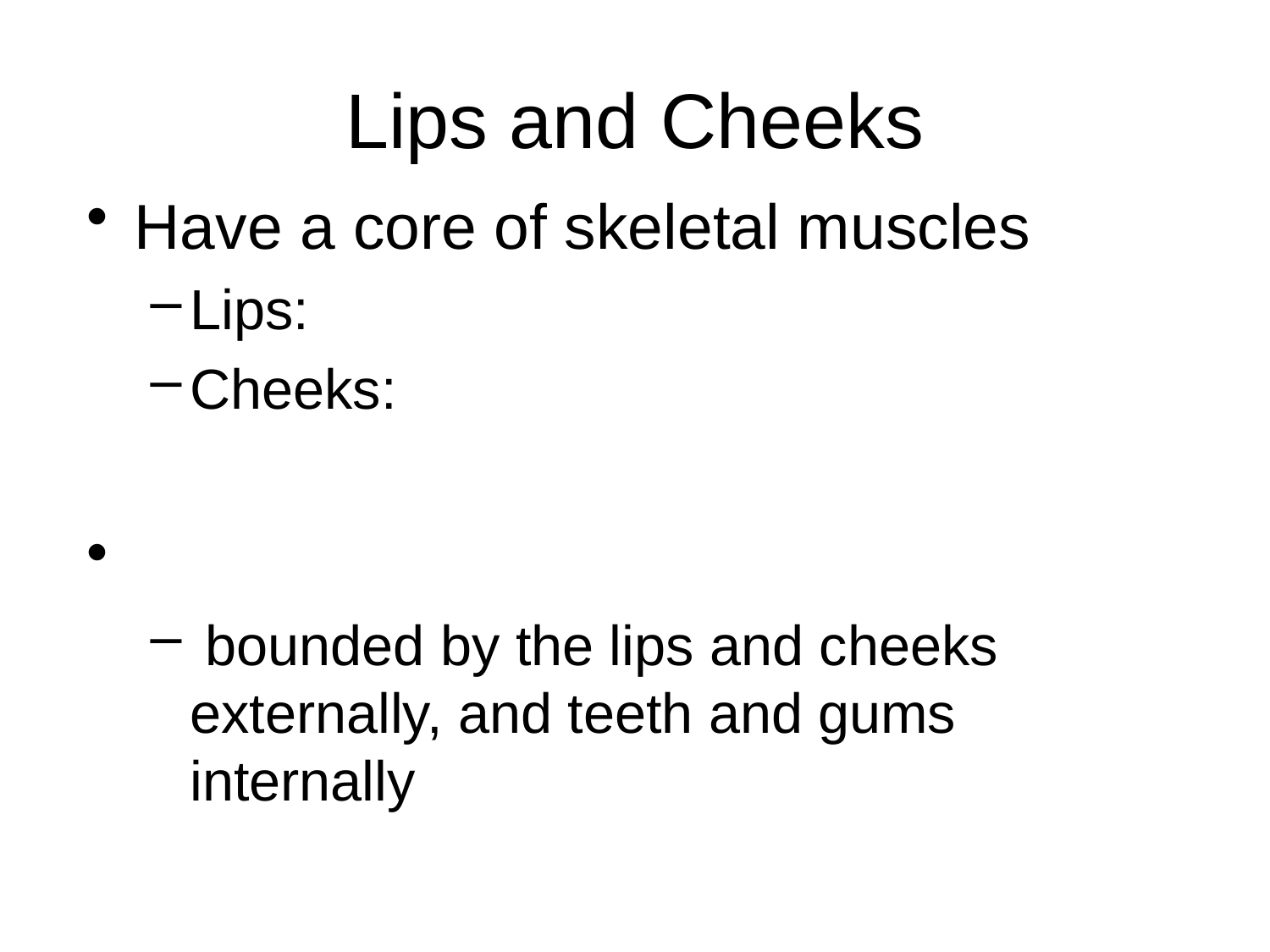

# Lips and Cheeks
Have a core of skeletal muscles
Lips:
Cheeks:

 bounded by the lips and cheeks externally, and teeth and gums internally